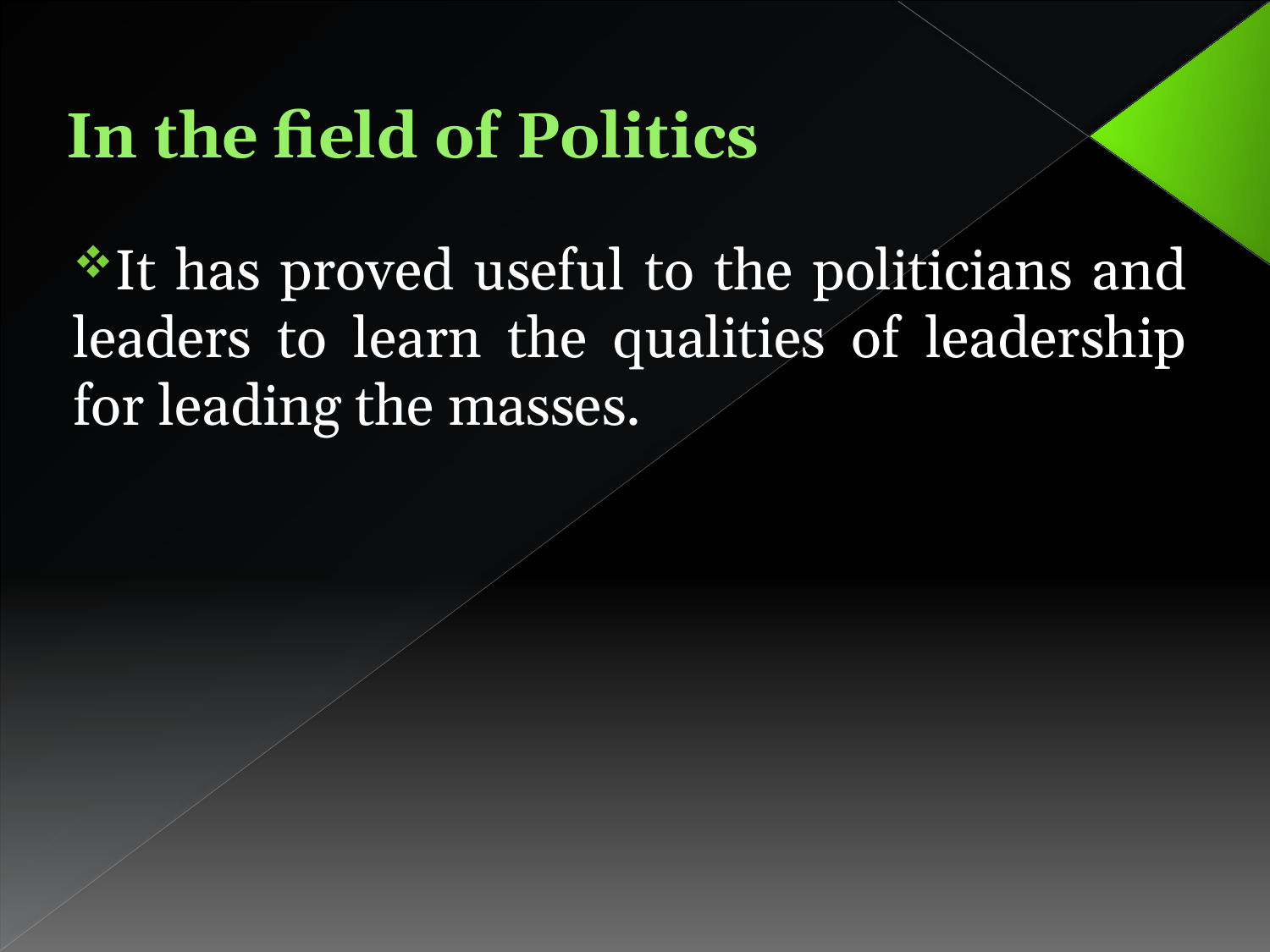

# In the field of Politics
It has proved useful to the politicians and leaders to learn the qualities of leadership for leading the masses.